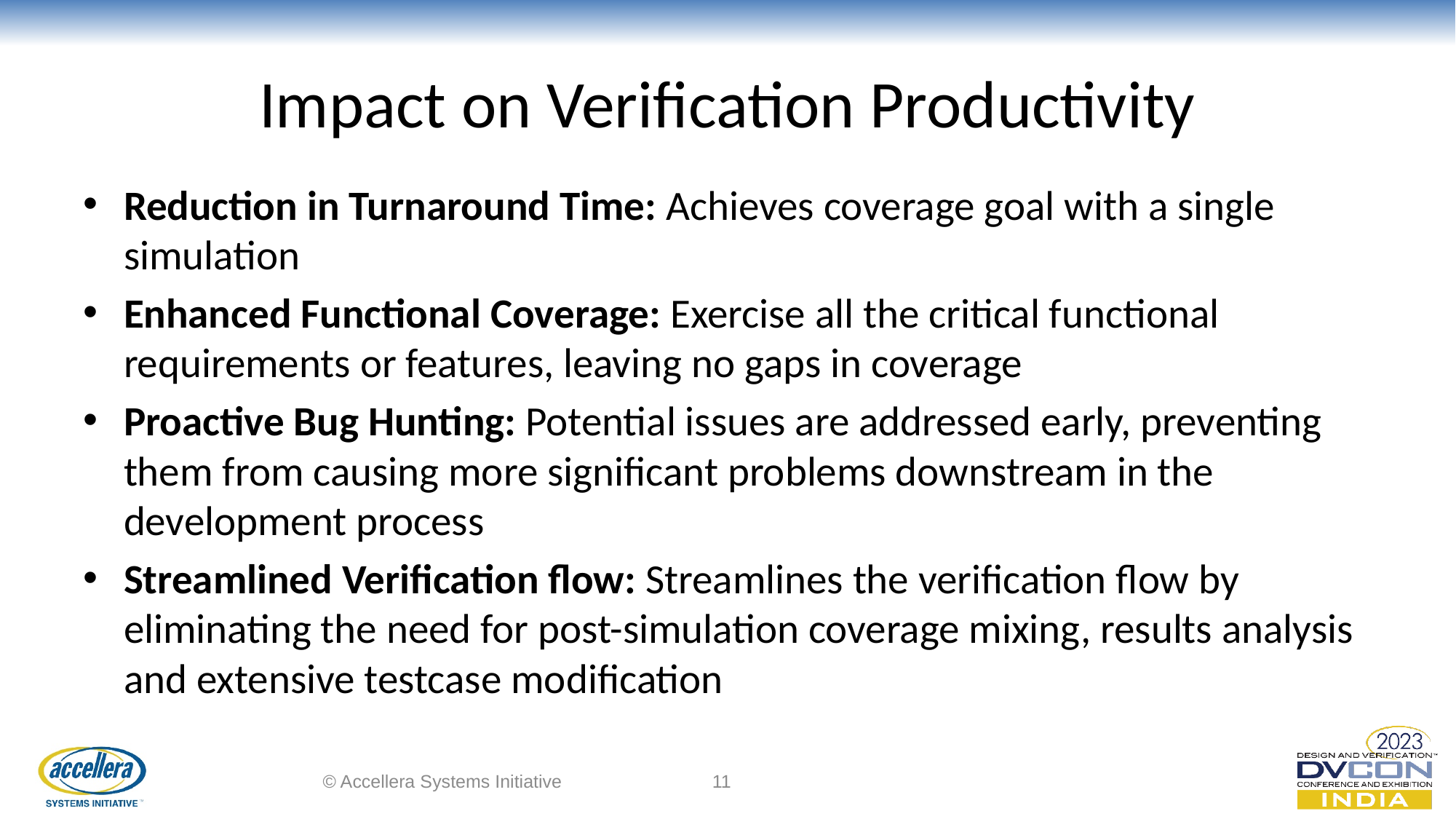

# Impact on Verification Productivity
Reduction in Turnaround Time: Achieves coverage goal with a single simulation
Enhanced Functional Coverage: Exercise all the critical functional requirements or features, leaving no gaps in coverage
Proactive Bug Hunting: Potential issues are addressed early, preventing them from causing more significant problems downstream in the development process
Streamlined Verification flow: Streamlines the verification flow by eliminating the need for post-simulation coverage mixing, results analysis and extensive testcase modification
© Accellera Systems Initiative
11